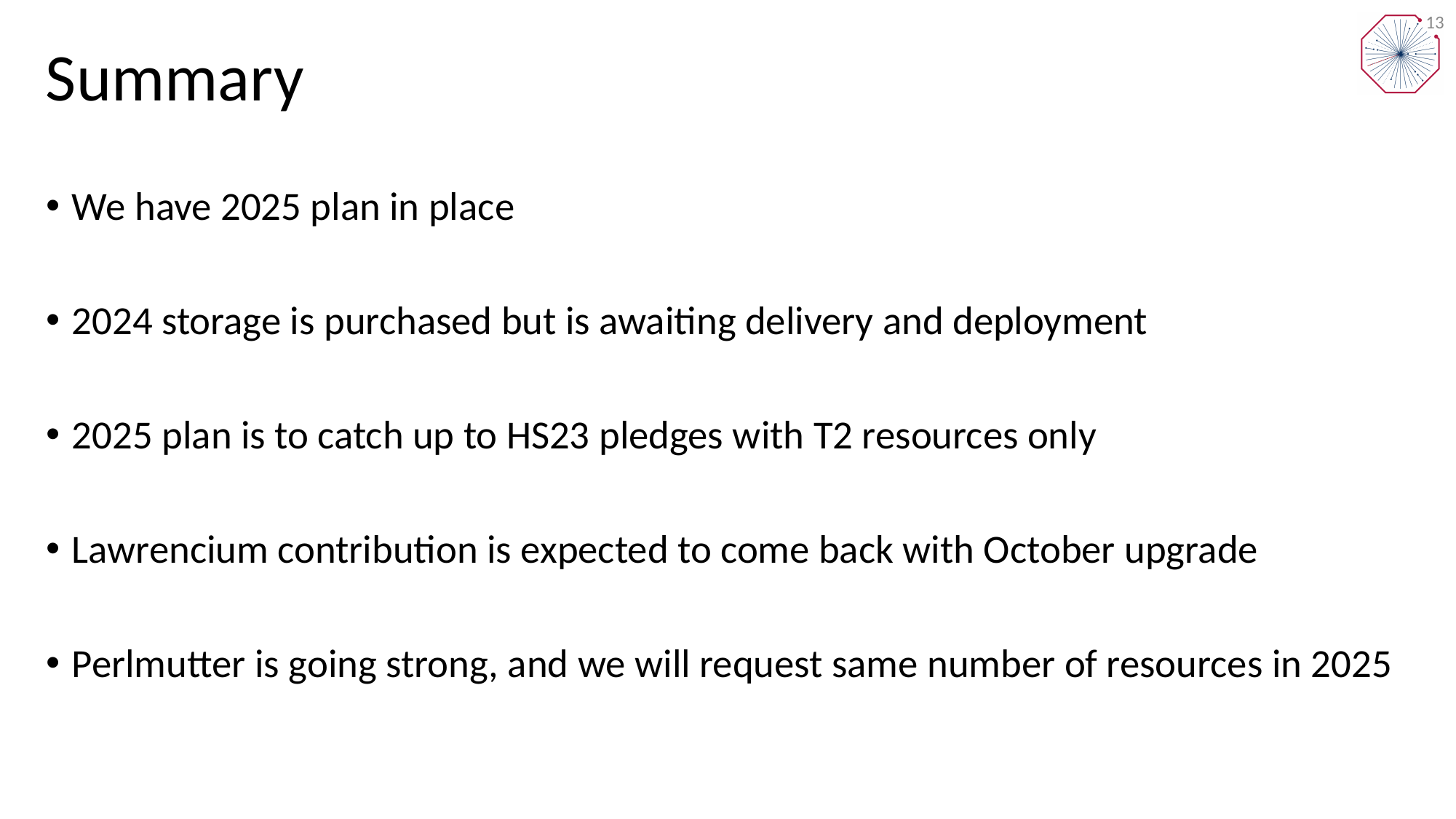

# Summary
13
We have 2025 plan in place

2024 storage is purchased but is awaiting delivery and deployment

2025 plan is to catch up to HS23 pledges with T2 resources only

Lawrencium contribution is expected to come back with October upgrade

Perlmutter is going strong, and we will request same number of resources in 2025